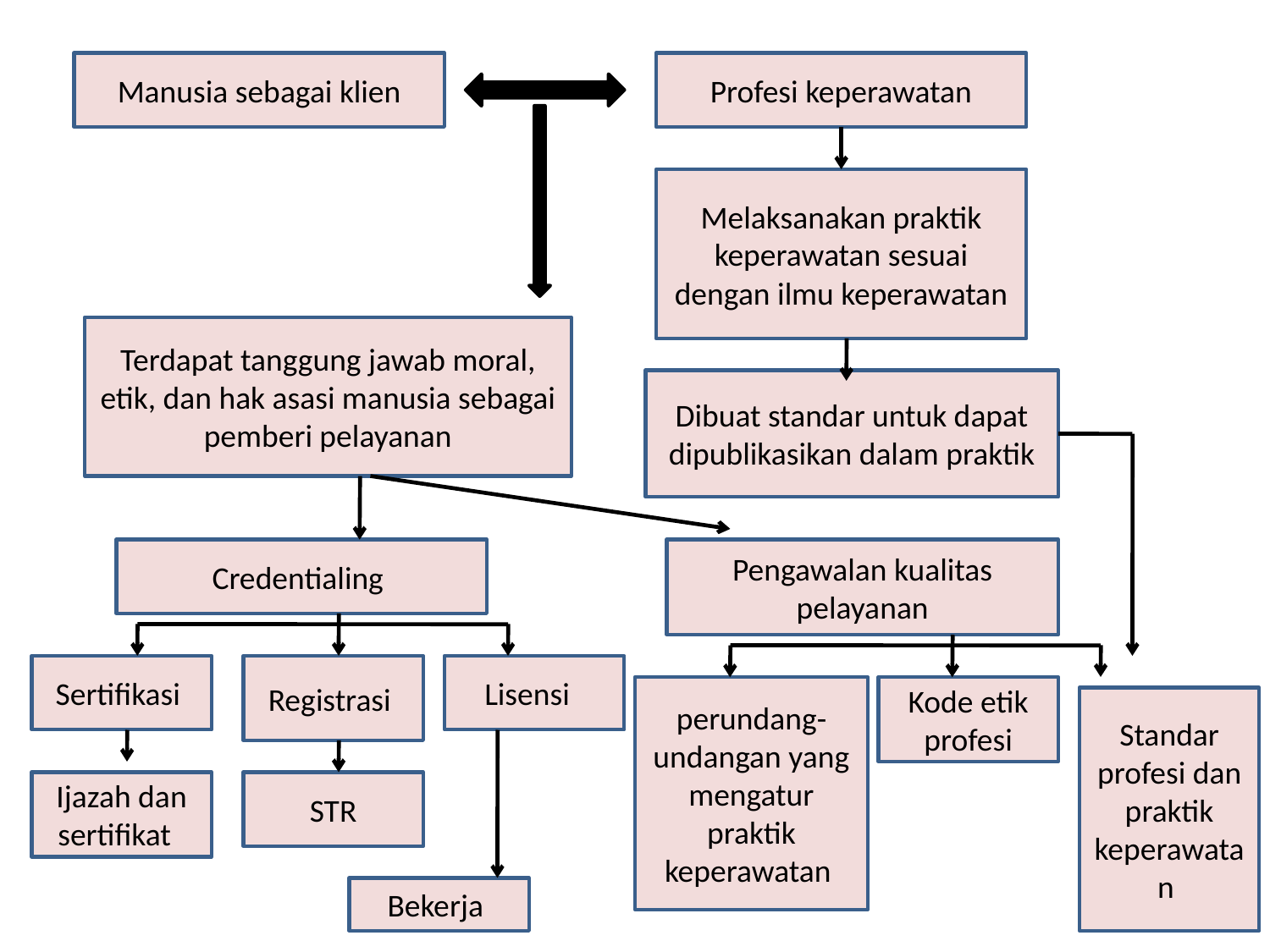

Manusia sebagai klien
Profesi keperawatan

Melaksanakan praktik keperawatan sesuai dengan ilmu keperawatan
Terdapat tanggung jawab moral, etik, dan hak asasi manusia sebagai pemberi pelayanan
Dibuat standar untuk dapat dipublikasikan dalam praktik
Credentialing
Pengawalan kualitas pelayanan
Sertifikasi
Registrasi
Lisensi
perundang- undangan yang mengatur praktik keperawatan
Kode etik profesi
Standar profesi dan praktik keperawatan
Ijazah dan sertifikat
STR
Bekerja